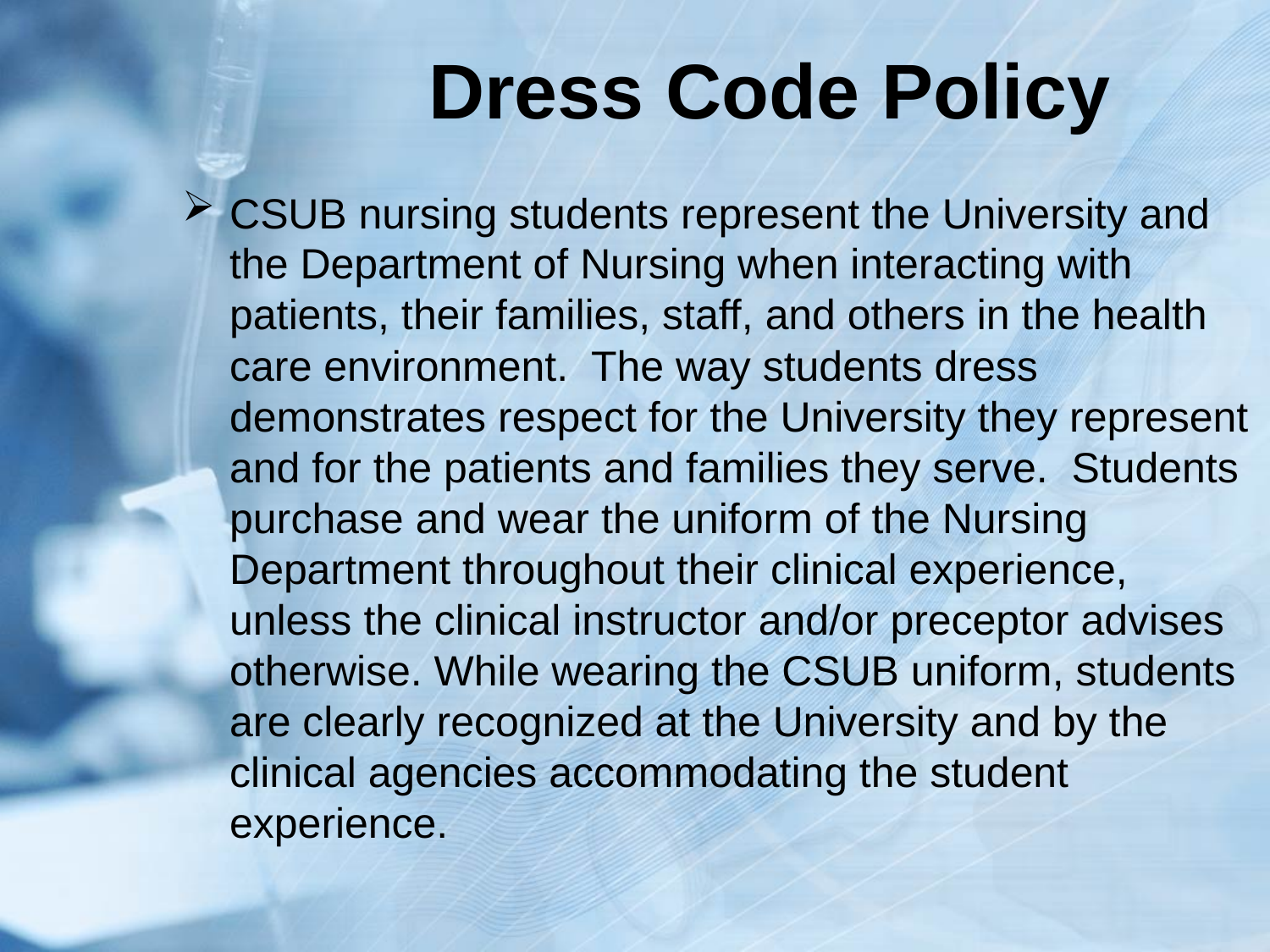

# Dress Code Policy
CSUB nursing students represent the University and the Department of Nursing when interacting with patients, their families, staff, and others in the health care environment.  The way students dress demonstrates respect for the University they represent and for the patients and families they serve.  Students purchase and wear the uniform of the Nursing Department throughout their clinical experience, unless the clinical instructor and/or preceptor advises otherwise. While wearing the CSUB uniform, students are clearly recognized at the University and by the clinical agencies accommodating the student experience.